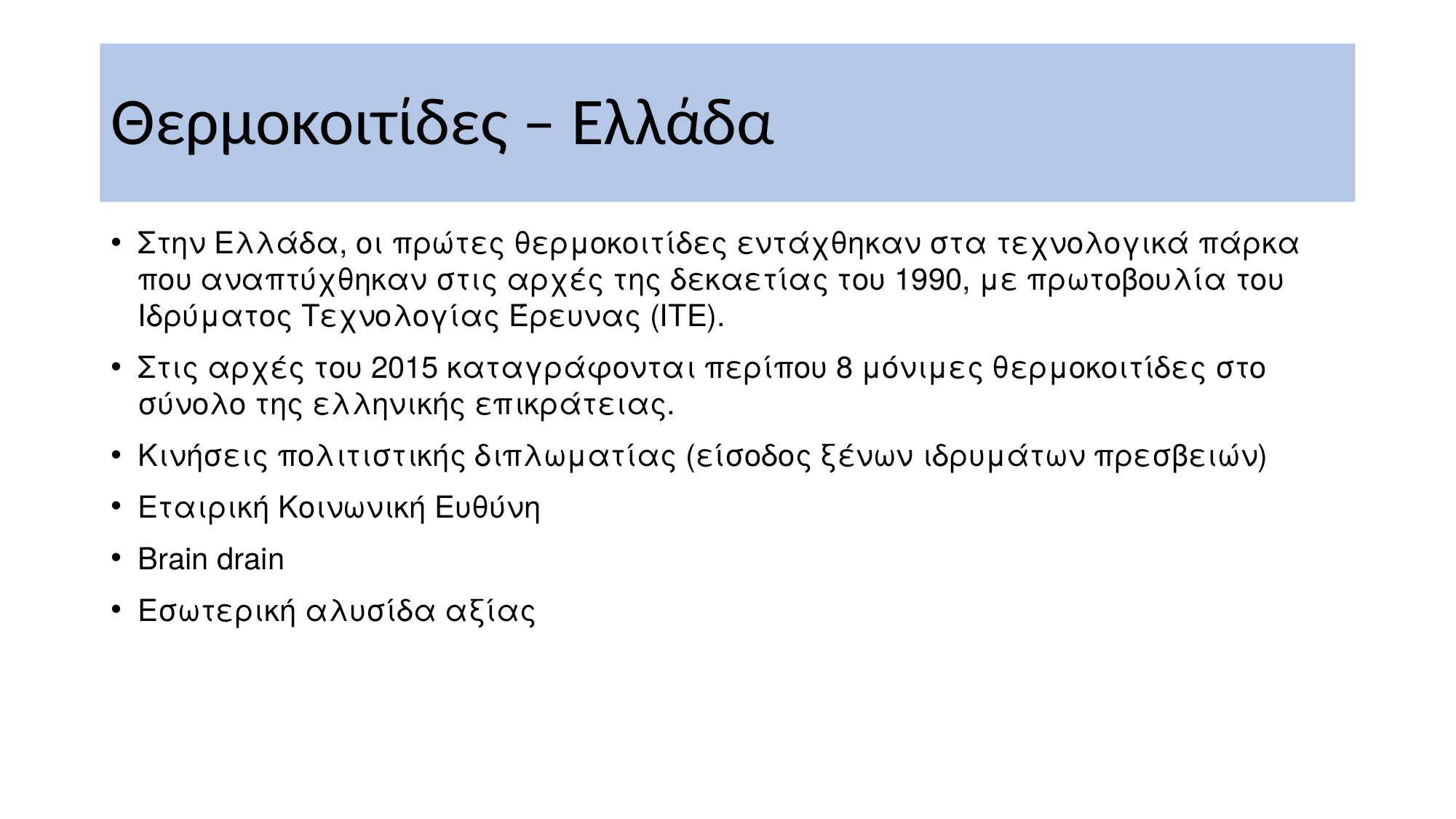

# Θερμοκοιτίδες – Ελλάδα
Στην Ελλάδα, οι πρώτες θερμοκοιτίδες εντάχθηκαν στα τεχνολογικά πάρκα που αναπτύχθηκαν στις αρχές της δεκαετίας του 1990, με πρωτοβουλία του Ιδρύματος Τεχνολογίας Έρευνας (ΙΤΕ).
Στις αρχές του 2015 καταγράφονται περίπου 8 μόνιμες θερμοκοιτίδες στο σύνολο της ελληνικής επικράτειας.
Κινήσεις πολιτιστικής διπλωματίας (είσοδος ξένων ιδρυμάτων πρεσβειών)
Εταιρική Κοινωνική Ευθύνη
Brain drain
Εσωτερική αλυσίδα αξίας